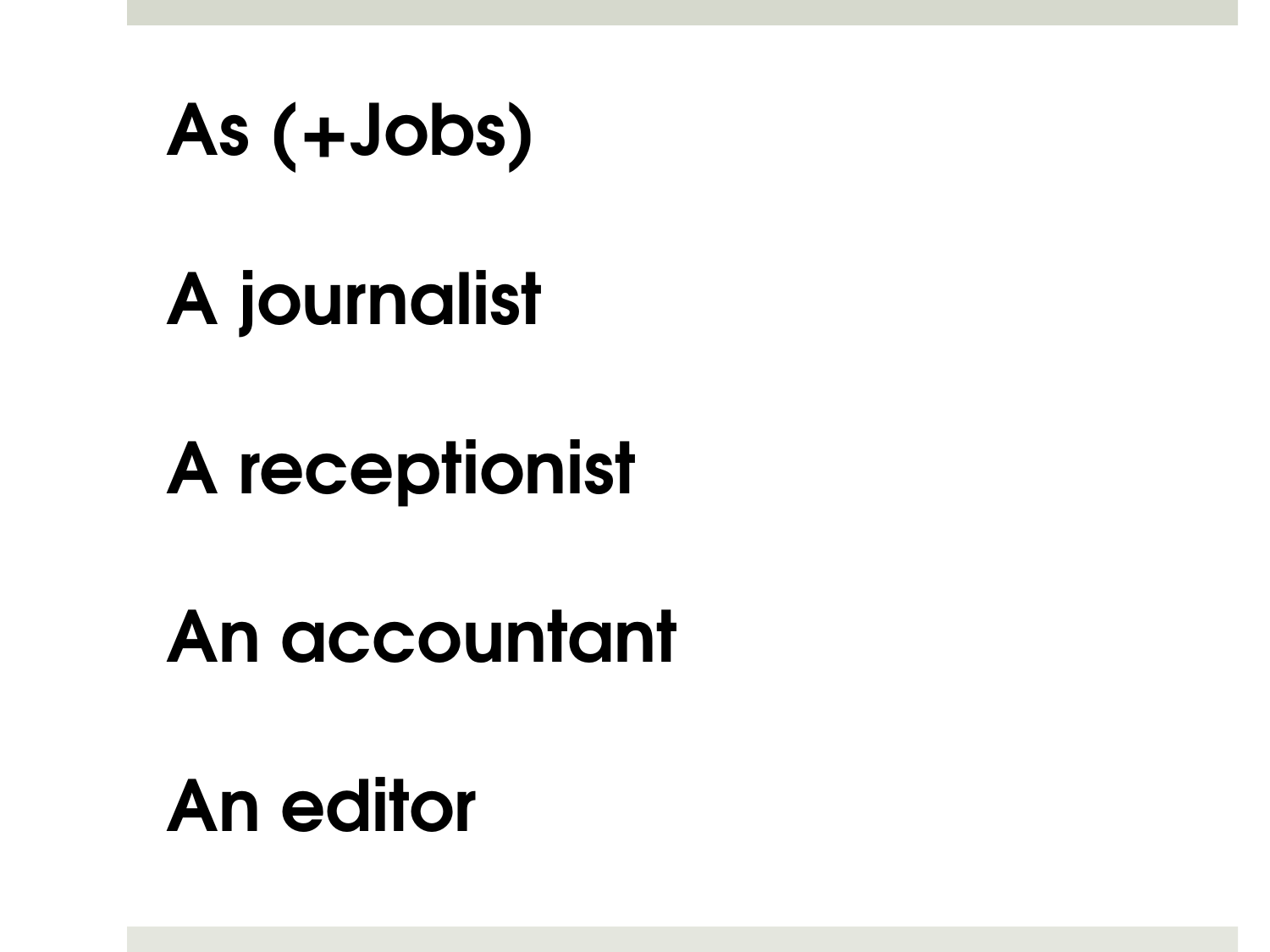

As (+Jobs)

A journalist

A receptionist

An accountant

An editor